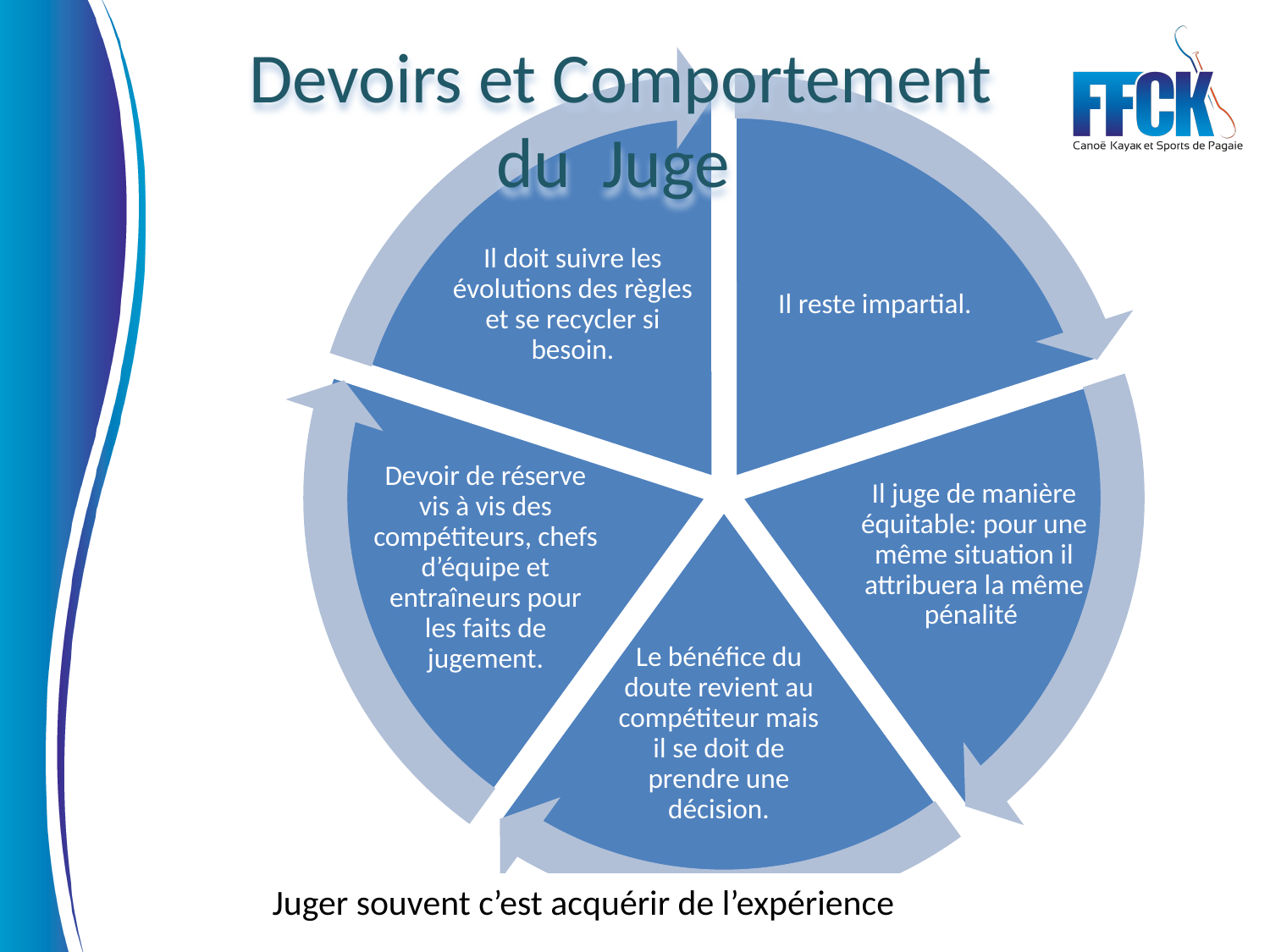

Devoirs et Comportement   du  Juge

Il doit suivre les évolutions des règles et se recycler si besoin.
Il reste impartial.
Il juge de manière équitable: pour une même situation il attribuera la même pénalité
Devoir de réserve vis à vis des compétiteurs, chefs d’équipe et entraîneurs pour les faits de jugement.
Le bénéfice du doute revient au compétiteur mais il se doit de prendre une décision.
Juger souvent c’est acquérir de l’expérience